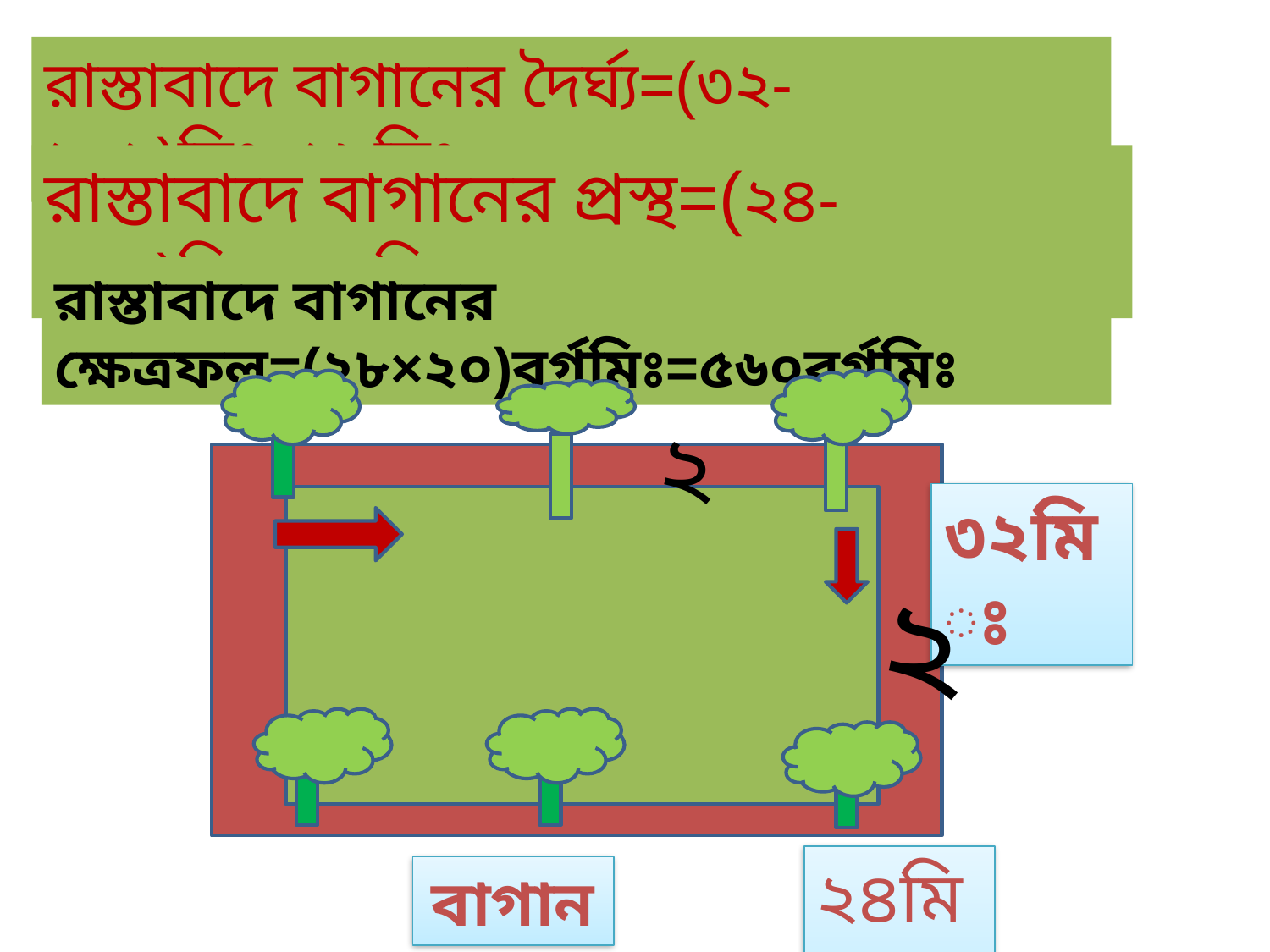

রাস্তাবাদে বাগানের দৈর্ঘ্য=(৩২-২×২)মিঃ=২৮মিঃ
রাস্তাবাদে বাগানের প্রস্থ=(২৪-২×২)মিঃ=২০মিঃ
রাস্তাবাদে বাগানের ক্ষেত্রফল=(২৮×২০)বর্গমিঃ=৫৬০বর্গমিঃ

২

৩২মিঃ

২

২৪মিঃ
বাগান